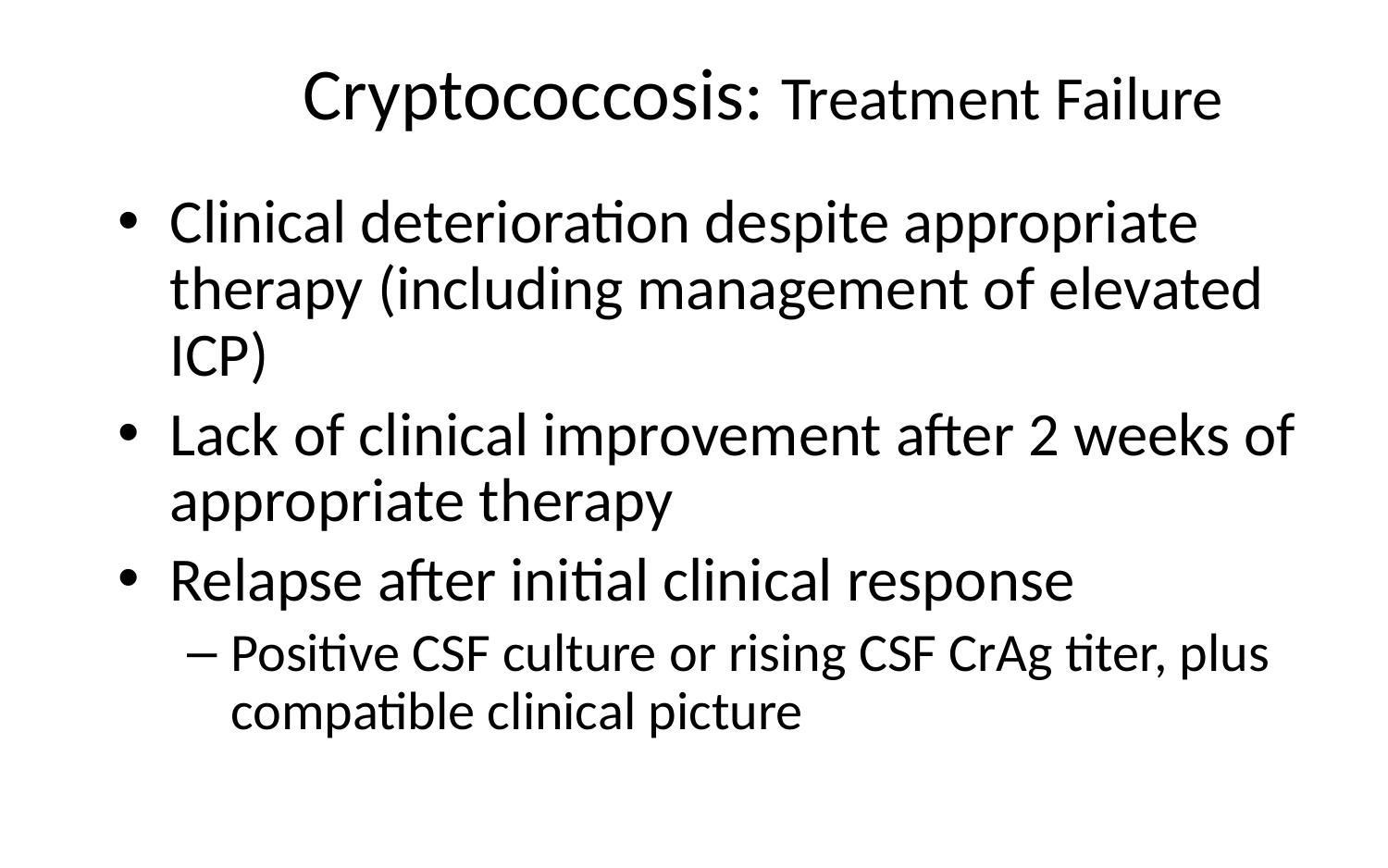

# Cryptococcosis: Treatment Failure
Clinical deterioration despite appropriate therapy (including management of elevated ICP)
Lack of clinical improvement after 2 weeks of appropriate therapy
Relapse after initial clinical response
Positive CSF culture or rising CSF CrAg titer, plus compatible clinical picture